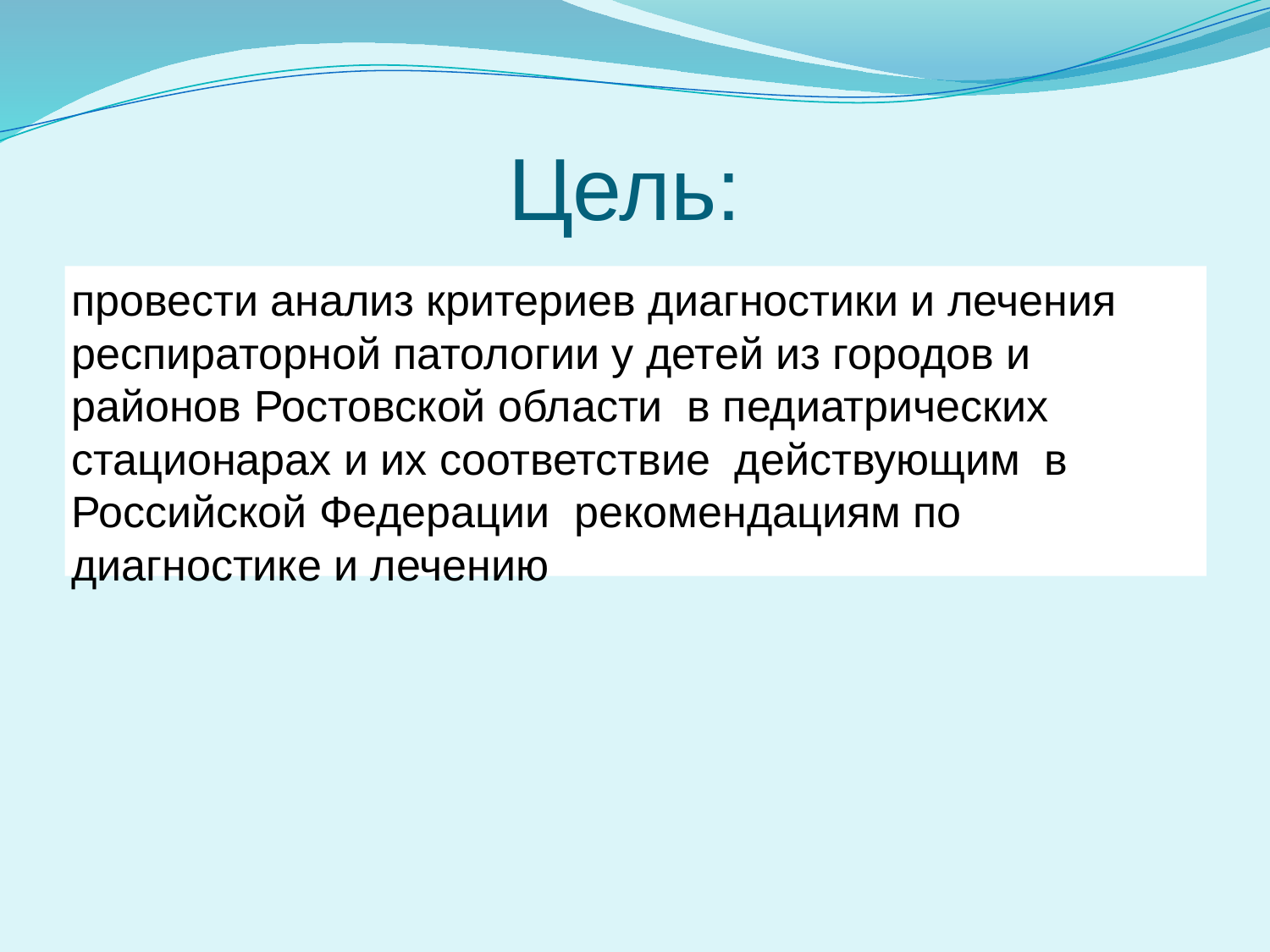

# Цель:
провести анализ критериев диагностики и лечения респираторной патологии у детей из городов и районов Ростовской области  в педиатрических стационарах и их соответствие  действующим  в Российской Федерации  рекомендациям по диагностике и лечению